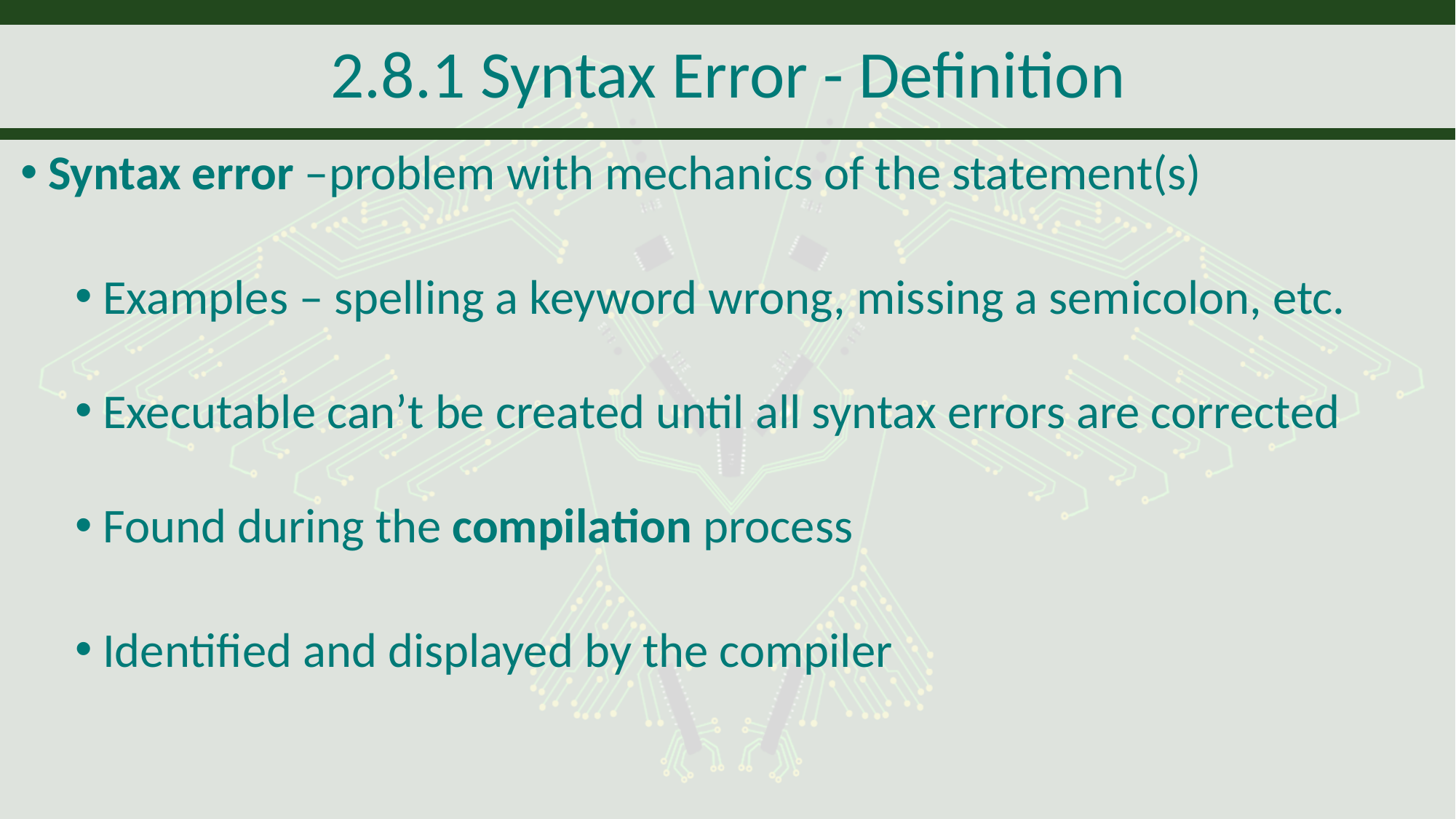

# 2.8.1 Syntax Error - Definition
Syntax error –problem with mechanics of the statement(s)

Examples – spelling a keyword wrong, missing a semicolon, etc.
Executable can’t be created until all syntax errors are corrected
Found during the compilation process

Identified and displayed by the compiler